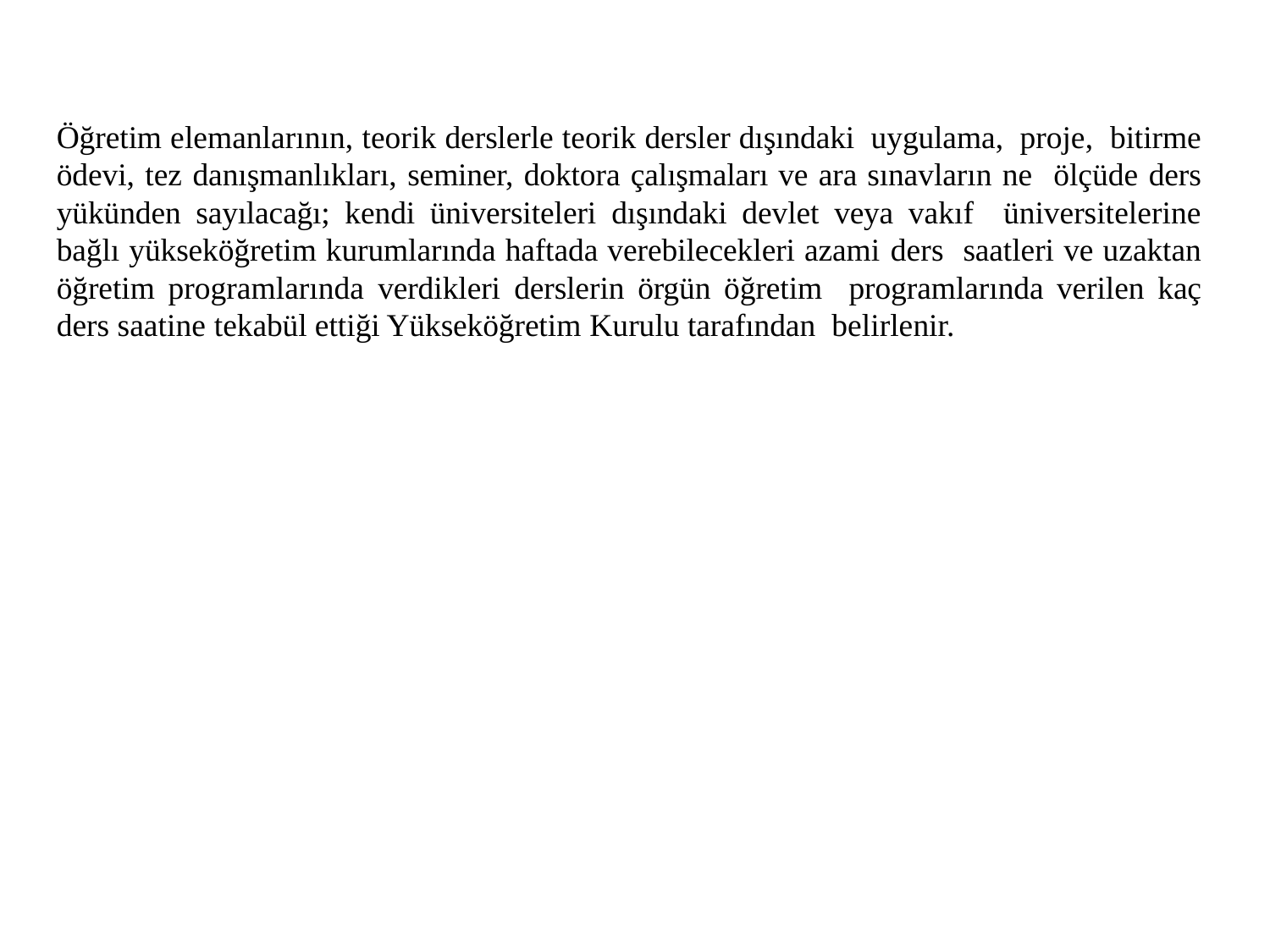

Öğretim elemanlarının, teorik derslerle teorik dersler dışındaki uygulama, proje,  bitirme ödevi, tez danışmanlıkları, seminer, doktora çalışmaları ve ara sınavların ne  ölçüde ders yükünden sayılacağı; kendi üniversiteleri dışındaki devlet veya vakıf  üniversitelerine bağlı yükseköğretim kurumlarında haftada verebilecekleri azami ders  saatleri ve uzaktan öğretim programlarında verdikleri derslerin örgün öğretim  programlarında verilen kaç ders saatine tekabül ettiği Yükseköğretim Kurulu tarafından  belirlenir.